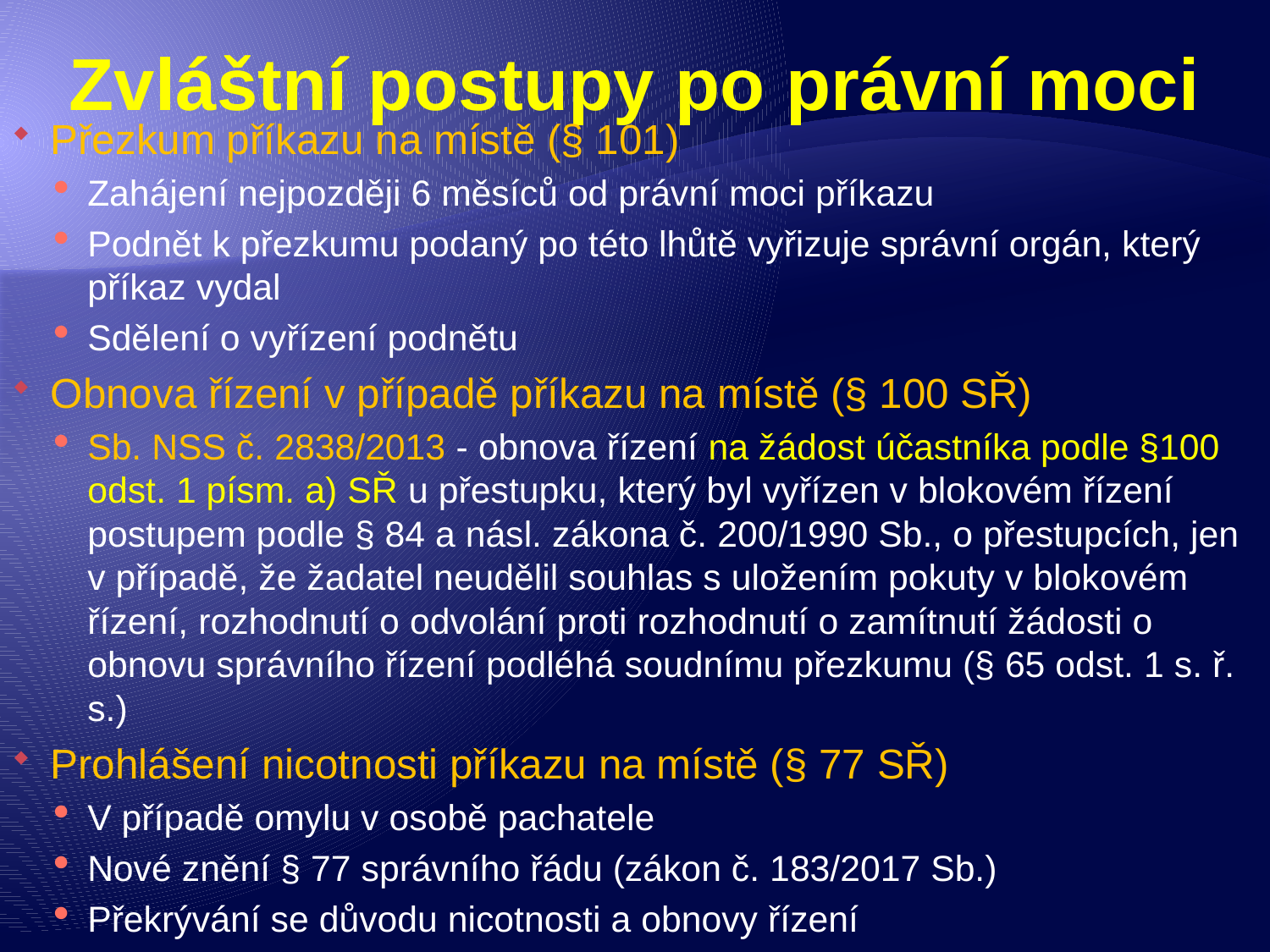

# Zvláštní postupy po právní moci
Přezkum příkazu na místě (§ 101)
Zahájení nejpozději 6 měsíců od právní moci příkazu
Podnět k přezkumu podaný po této lhůtě vyřizuje správní orgán, který příkaz vydal
Sdělení o vyřízení podnětu
Obnova řízení v případě příkazu na místě (§ 100 SŘ)
Sb. NSS č. 2838/2013 - obnova řízení na žádost účastníka podle §100 odst. 1 písm. a) SŘ u přestupku, který byl vyřízen v blokovém řízení postupem podle § 84 a násl. zákona č. 200/1990 Sb., o přestupcích, jen v případě, že žadatel neudělil souhlas s uložením pokuty v blokovém řízení, rozhodnutí o odvolání proti rozhodnutí o zamítnutí žádosti o obnovu správního řízení podléhá soudnímu přezkumu (§ 65 odst. 1 s. ř. s.)
Prohlášení nicotnosti příkazu na místě (§ 77 SŘ)
V případě omylu v osobě pachatele
Nové znění § 77 správního řádu (zákon č. 183/2017 Sb.)
Překrývání se důvodu nicotnosti a obnovy řízení